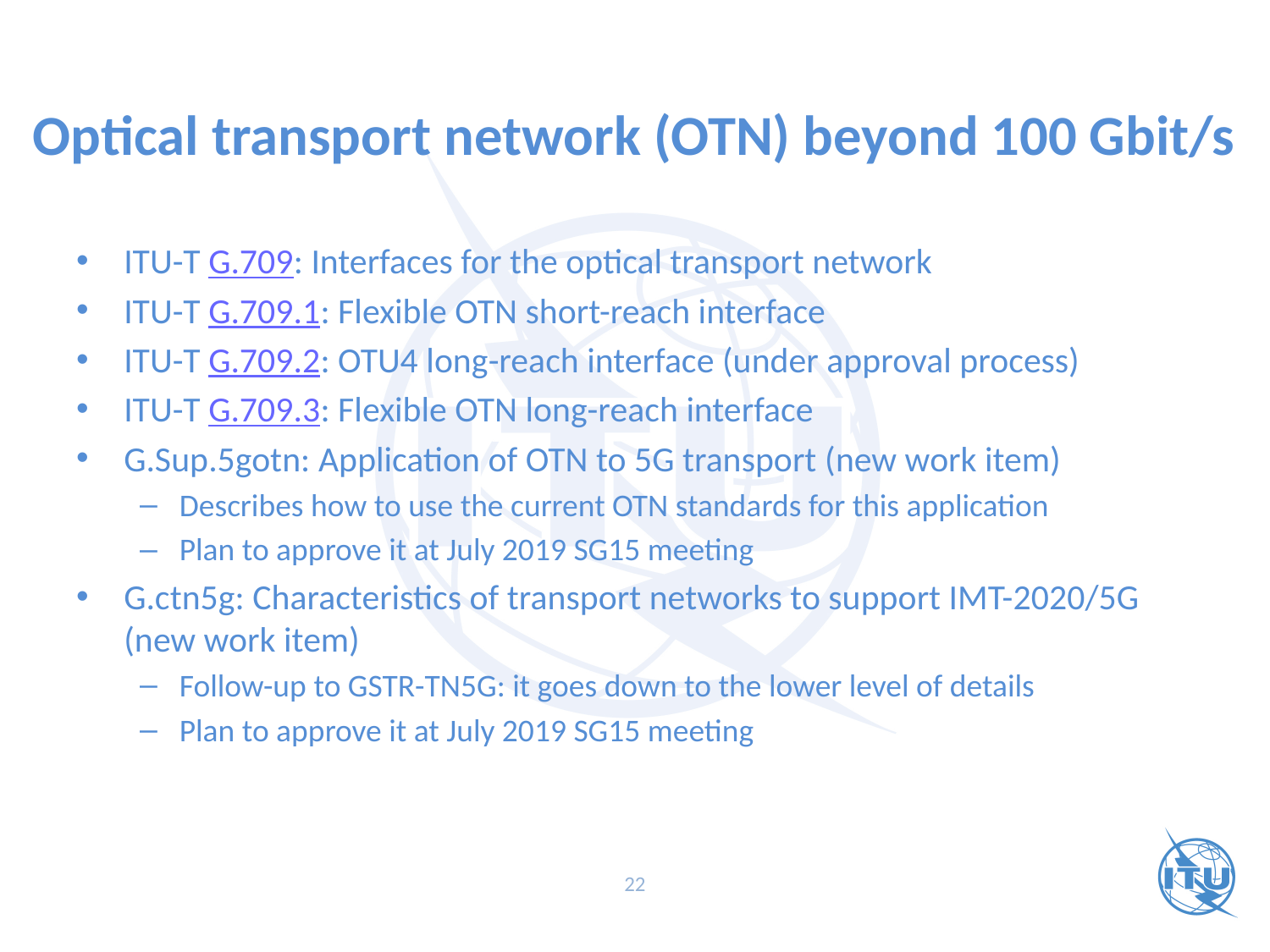

# Optical transport network (OTN) beyond 100 Gbit/s
ITU-T G.709: Interfaces for the optical transport network
ITU-T G.709.1: Flexible OTN short-reach interface
ITU-T G.709.2: OTU4 long-reach interface (under approval process)
ITU-T G.709.3: Flexible OTN long-reach interface
G.Sup.5gotn: Application of OTN to 5G transport (new work item)
Describes how to use the current OTN standards for this application
Plan to approve it at July 2019 SG15 meeting
G.ctn5g: Characteristics of transport networks to support IMT-2020/5G (new work item)
Follow-up to GSTR-TN5G: it goes down to the lower level of details
Plan to approve it at July 2019 SG15 meeting
22